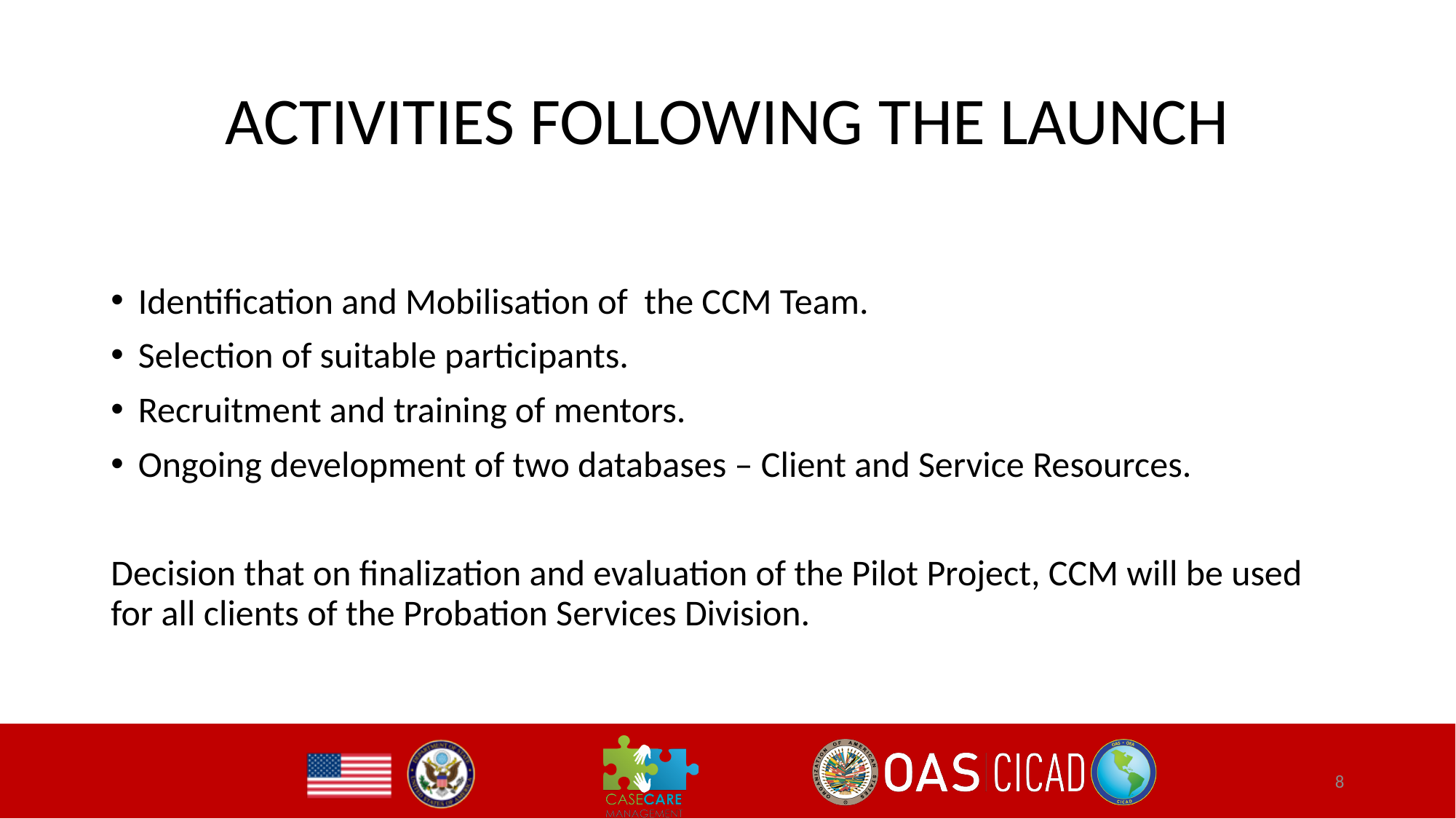

# ACTIVITIES FOLLOWING THE LAUNCH

Identification and Mobilisation of  the CCM Team.
Selection of suitable participants.
Recruitment and training of mentors.
Ongoing development of two databases – Client and Service Resources.

Decision that on finalization and evaluation of the Pilot Project, CCM will be used for all clients of the Probation Services Division.

8